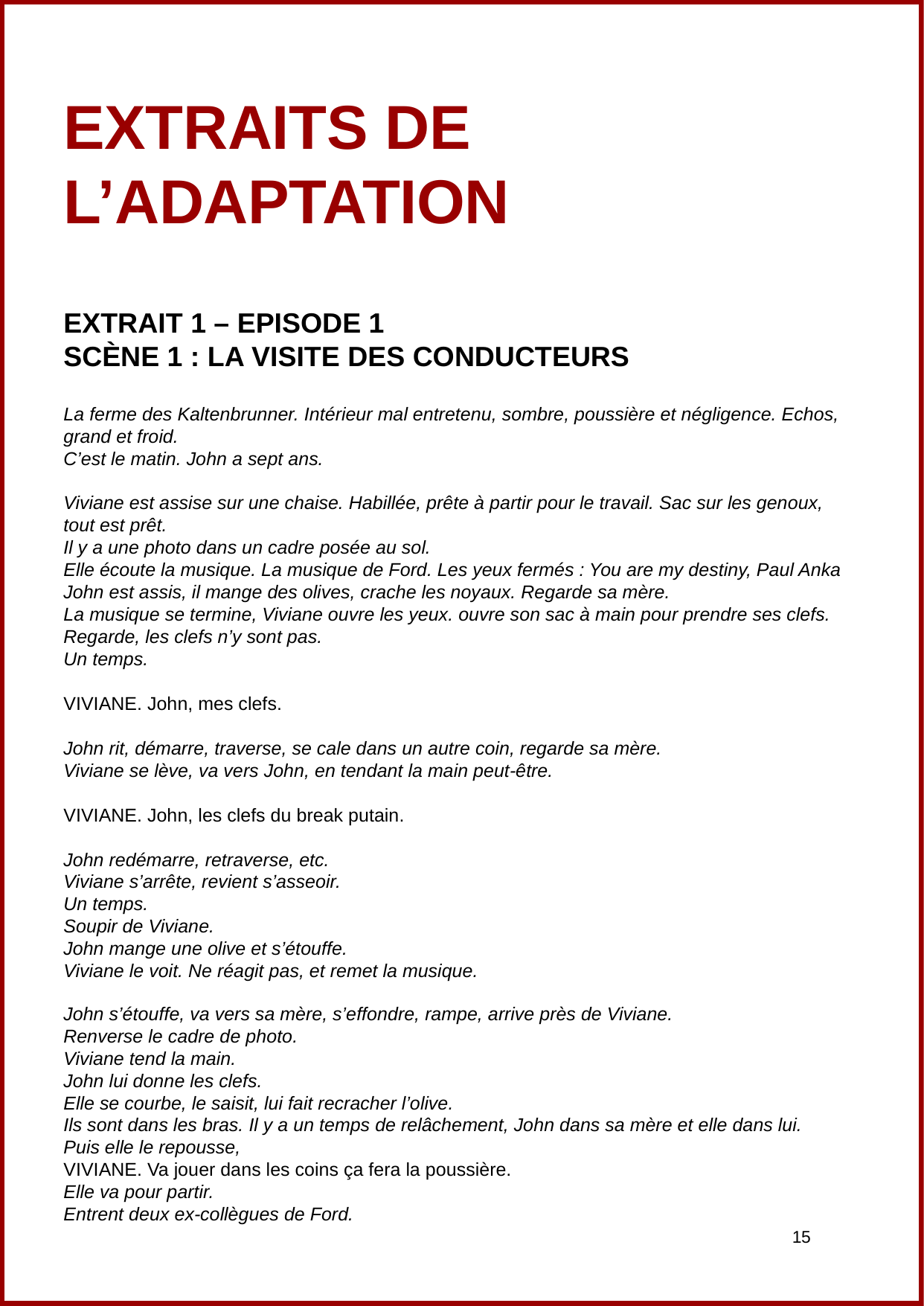

EXTRAITS DE L’ADAPTATION

EXTRAIT 1 – EPISODE 1
SCÈNE 1 : LA VISITE DES CONDUCTEURS
La ferme des Kaltenbrunner. Intérieur mal entretenu, sombre, poussière et négligence. Echos, grand et froid.
C’est le matin. John a sept ans.
Viviane est assise sur une chaise. Habillée, prête à partir pour le travail. Sac sur les genoux, tout est prêt.
Il y a une photo dans un cadre posée au sol.
Elle écoute la musique. La musique de Ford. Les yeux fermés : You are my destiny, Paul Anka
John est assis, il mange des olives, crache les noyaux. Regarde sa mère.
La musique se termine, Viviane ouvre les yeux. ouvre son sac à main pour prendre ses clefs. Regarde, les clefs n’y sont pas.
Un temps.
VIVIANE. John, mes clefs.
John rit, démarre, traverse, se cale dans un autre coin, regarde sa mère.
Viviane se lève, va vers John, en tendant la main peut-être.
VIVIANE. John, les clefs du break putain.

John redémarre, retraverse, etc.
Viviane s’arrête, revient s’asseoir.
Un temps.
Soupir de Viviane.
John mange une olive et s’étouffe.
Viviane le voit. Ne réagit pas, et remet la musique.
John s’étouffe, va vers sa mère, s’effondre, rampe, arrive près de Viviane.
Renverse le cadre de photo.
Viviane tend la main.
John lui donne les clefs.
Elle se courbe, le saisit, lui fait recracher l’olive.
Ils sont dans les bras. Il y a un temps de relâchement, John dans sa mère et elle dans lui.
Puis elle le repousse,
VIVIANE. Va jouer dans les coins ça fera la poussière.
Elle va pour partir.
Entrent deux ex-collègues de Ford.

15